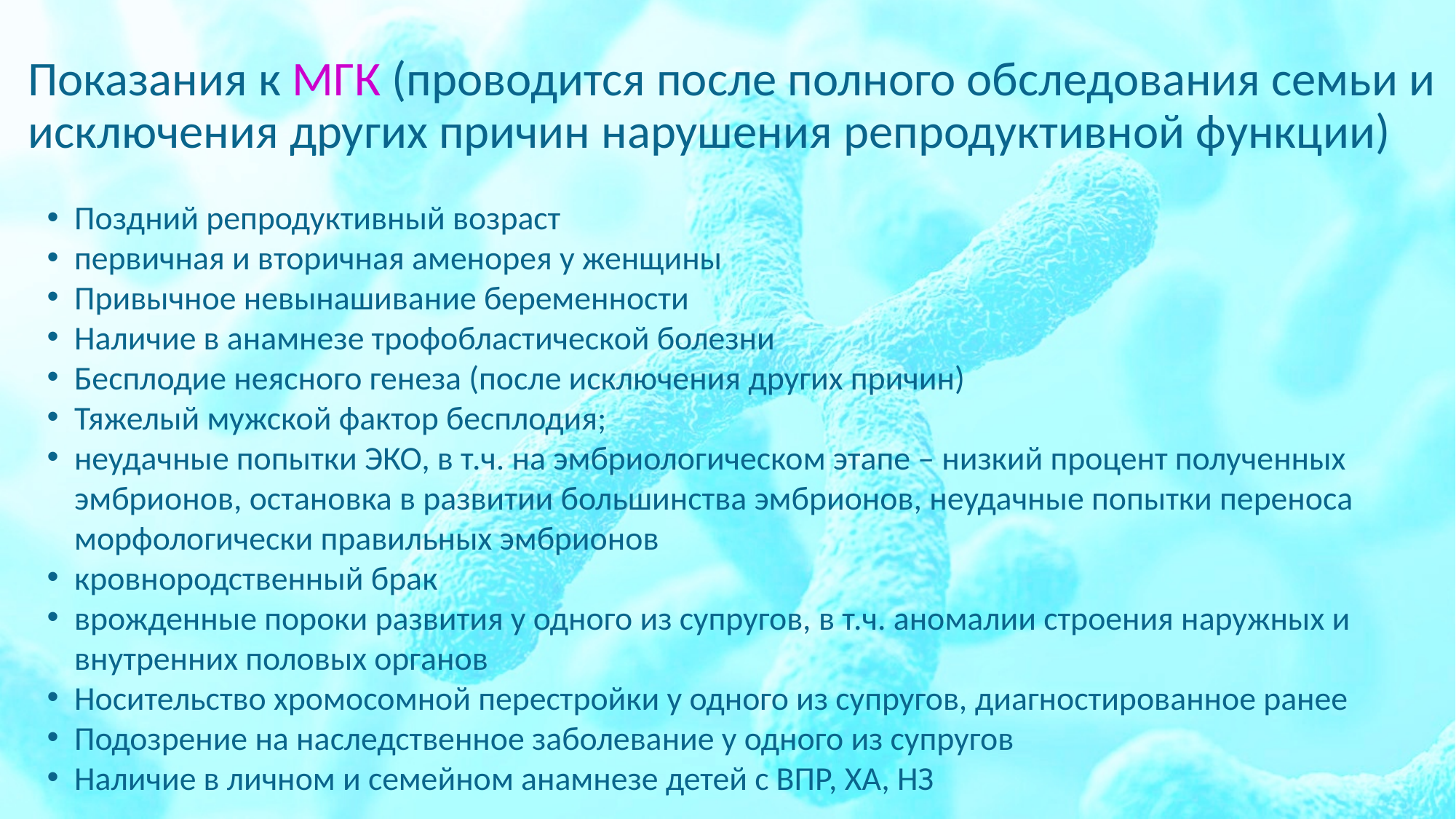

# Показания к МГК (проводится после полного обследования семьи и исключения других причин нарушения репродуктивной функции)
Поздний репродуктивный возраст
первичная и вторичная аменорея у женщины
Привычное невынашивание беременности
Наличие в анамнезе трофобластической болезни
Бесплодие неясного генеза (после исключения других причин)
Тяжелый мужской фактор бесплодия;
неудачные попытки ЭКО, в т.ч. на эмбриологическом этапе – низкий процент полученных эмбрионов, остановка в развитии большинства эмбрионов, неудачные попытки переноса морфологически правильных эмбрионов
кровнородственный брак
врожденные пороки развития у одного из супругов, в т.ч. аномалии строения наружных и внутренних половых органов
Носительство хромосомной перестройки у одного из супругов, диагностированное ранее
Подозрение на наследственное заболевание у одного из супругов
Наличие в личном и семейном анамнезе детей с ВПР, ХА, НЗ